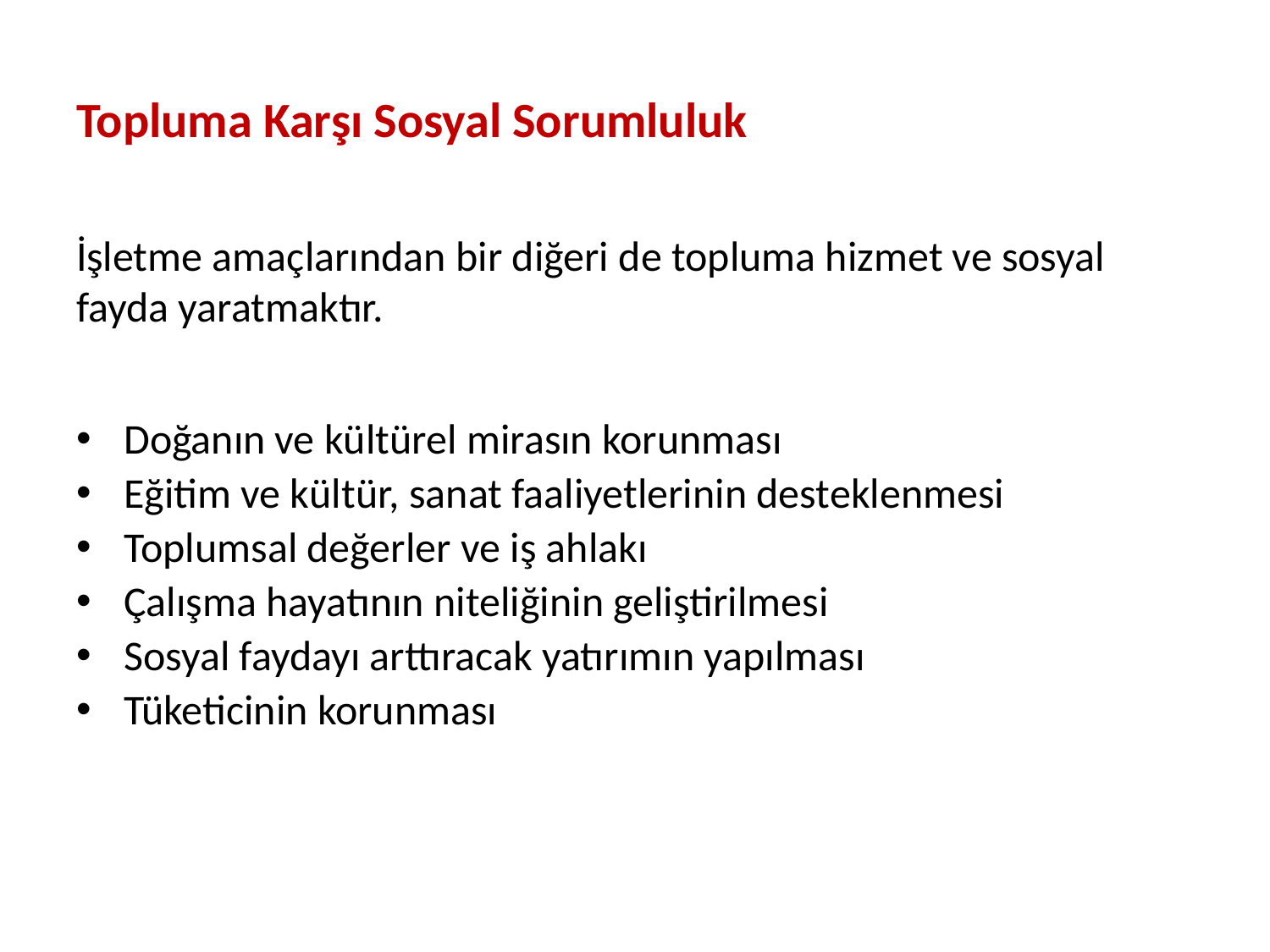

# Topluma Karşı Sosyal Sorumluluk
İşletme amaçlarından bir diğeri de topluma hizmet ve sosyal fayda yaratmaktır.

Doğanın ve kültürel mirasın korunması
Eğitim ve kültür, sanat faaliyetlerinin desteklenmesi
Toplumsal değerler ve iş ahlakı
Çalışma hayatının niteliğinin geliştirilmesi
Sosyal faydayı arttıracak yatırımın yapılması
Tüketicinin korunması